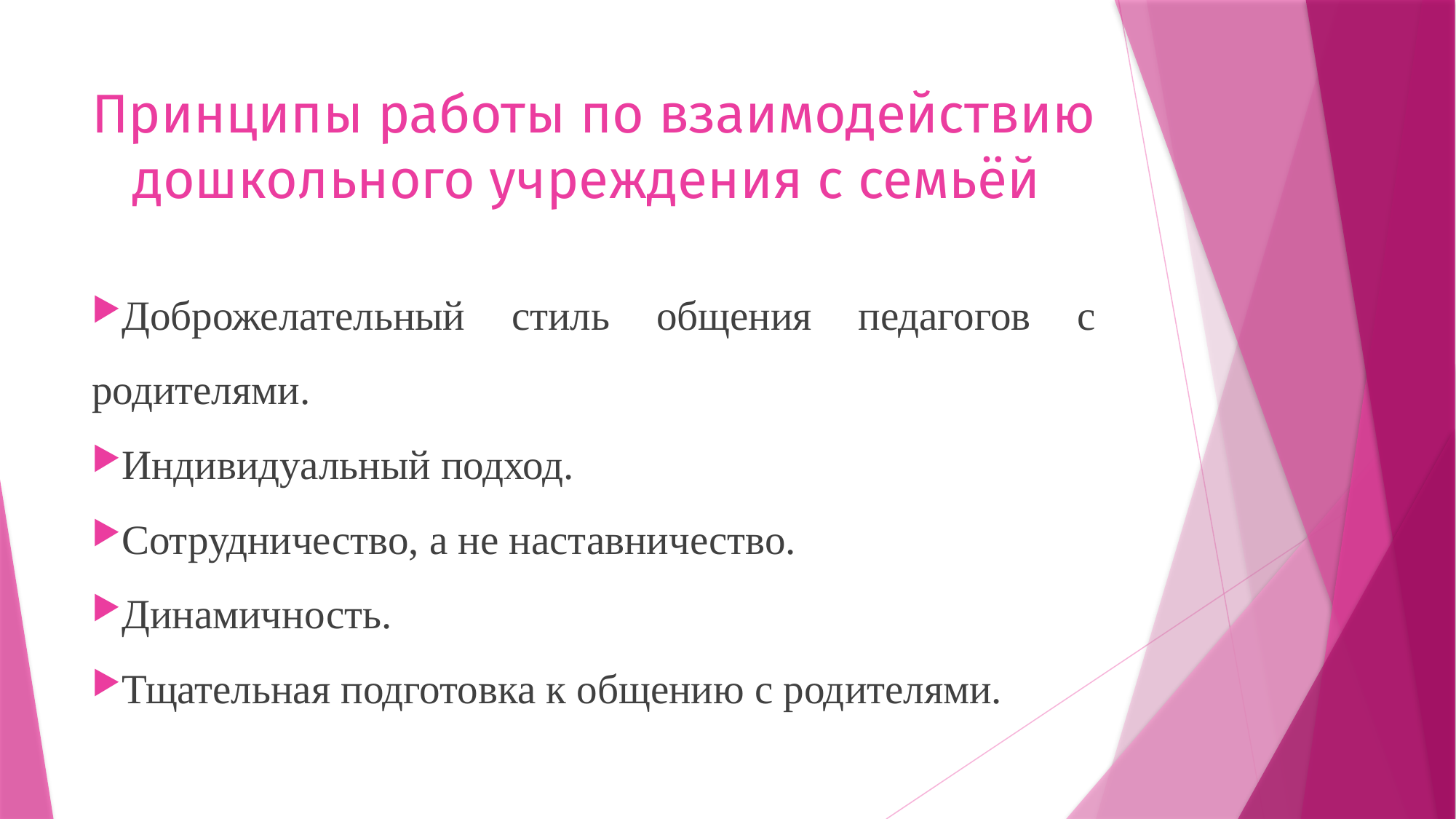

# Принципы работы по взаимодействию дошкольного учреждения с семьёй
Доброжелательный стиль общения педагогов с родителями.
Индивидуальный подход.
Сотрудничество, а не наставничество.
Динамичность.
Тщательная подготовка к общению с родителями.